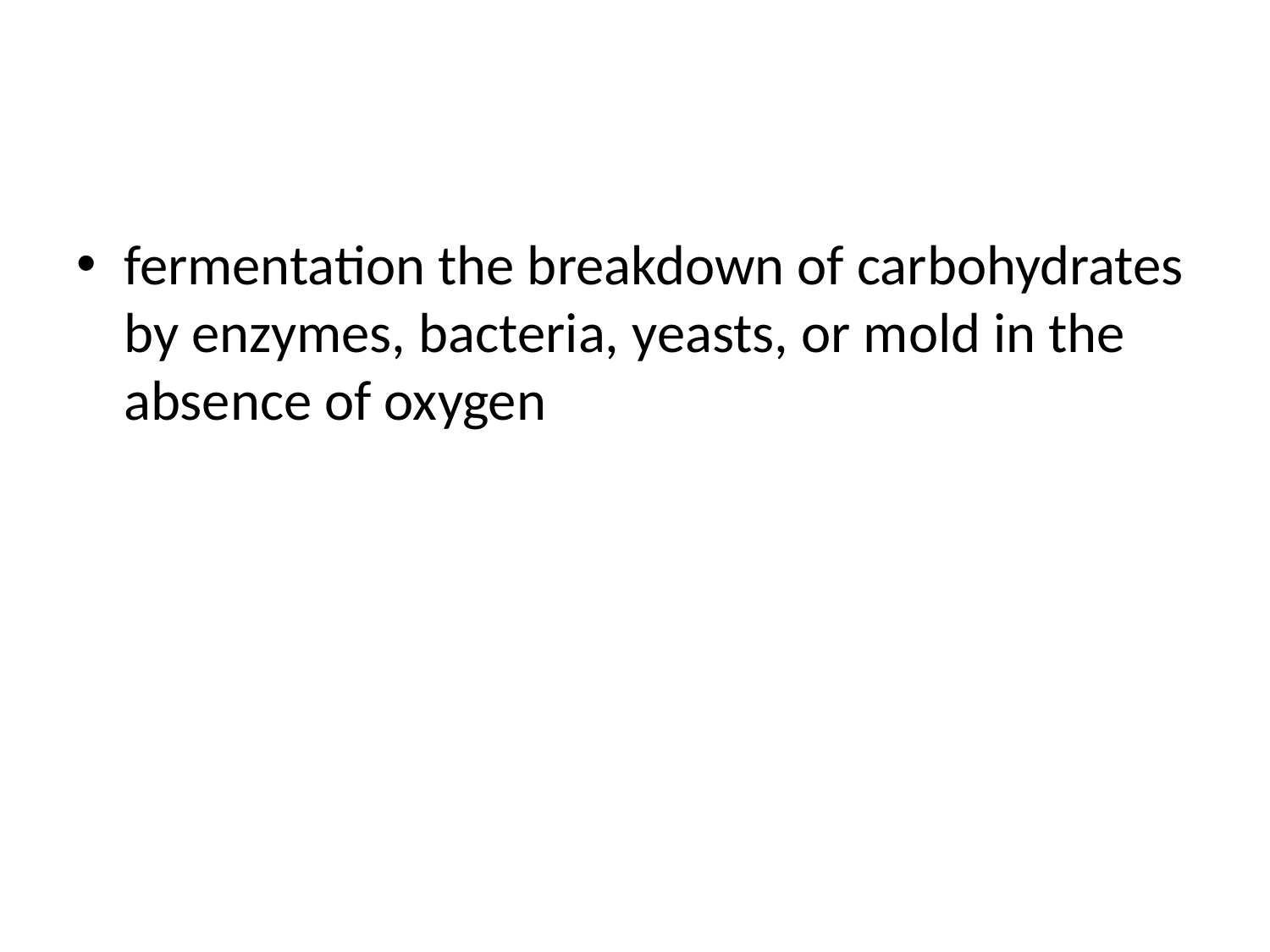

#
fermentation the breakdown of carbohydrates by enzymes, bacteria, yeasts, or mold in the absence of oxygen